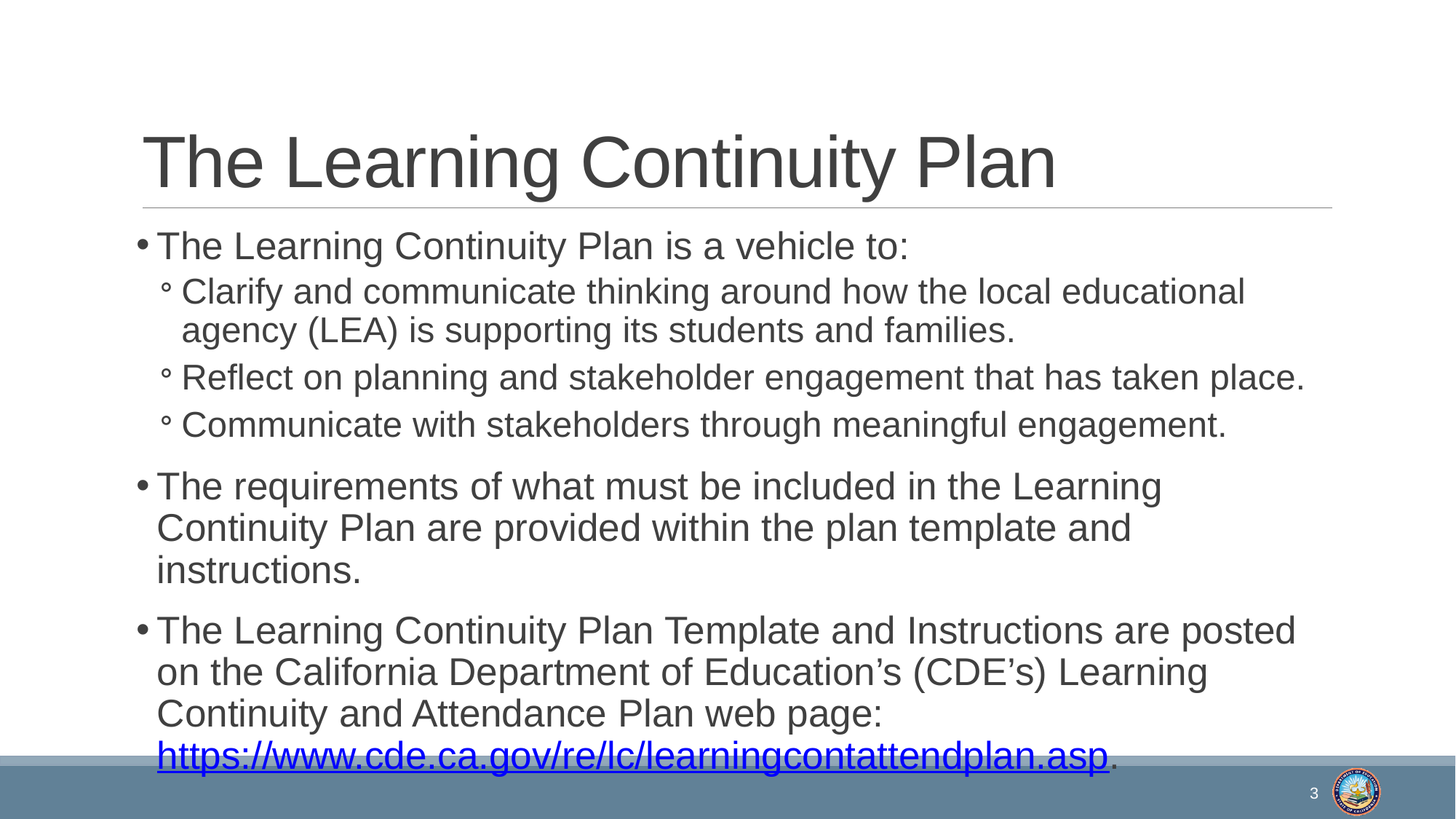

# The Learning Continuity Plan
The Learning Continuity Plan is a vehicle to:
Clarify and communicate thinking around how the local educational agency (LEA) is supporting its students and families.
Reflect on planning and stakeholder engagement that has taken place.
Communicate with stakeholders through meaningful engagement.
The requirements of what must be included in the Learning Continuity Plan are provided within the plan template and instructions.
The Learning Continuity Plan Template and Instructions are posted on the California Department of Education’s (CDE’s) Learning Continuity and Attendance Plan web page: https://www.cde.ca.gov/re/lc/learningcontattendplan.asp.
3